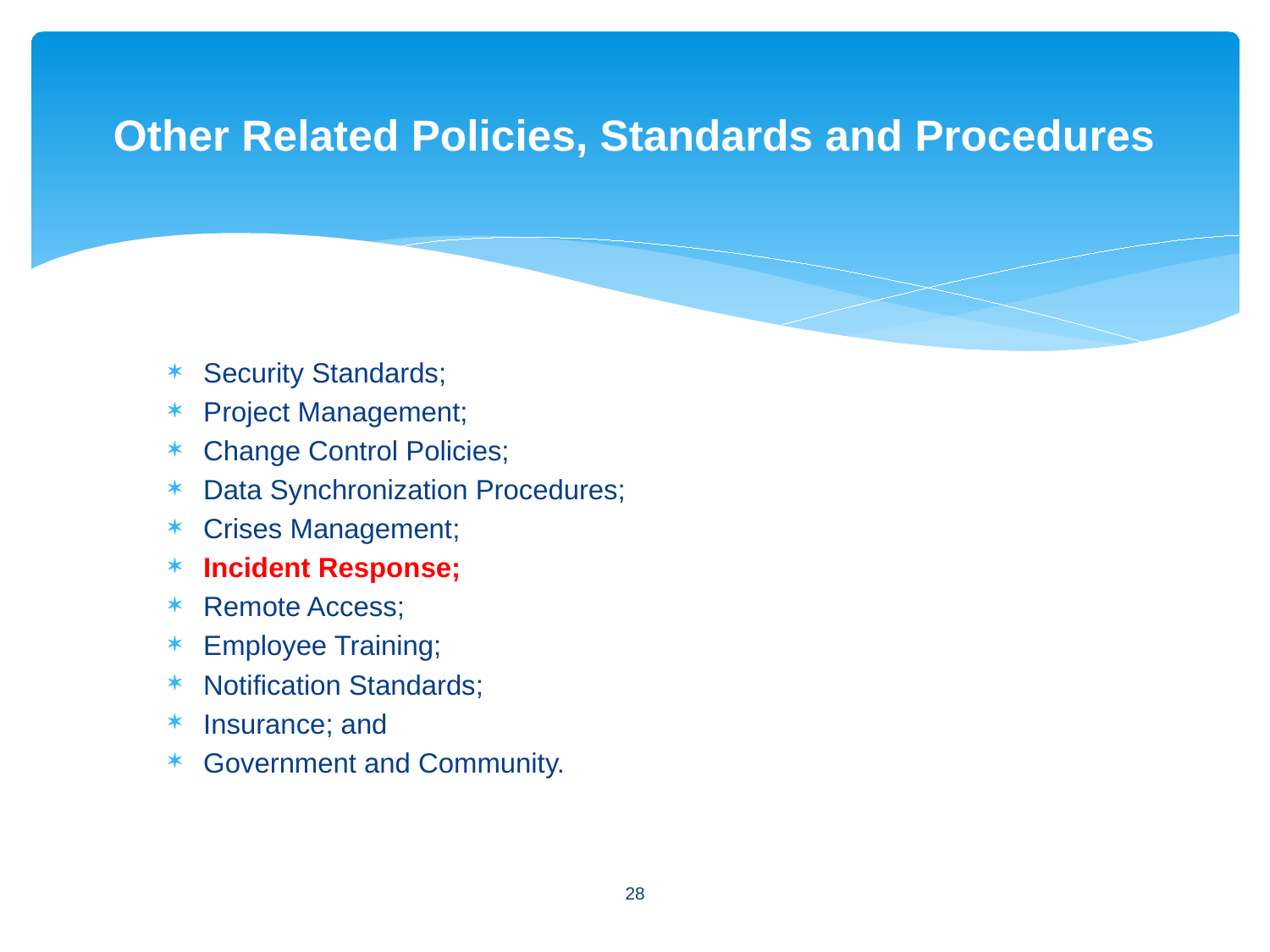

# Other Related Policies, Standards and Procedures

Security Standards;
Project Management;
Change Control Policies;
Data Synchronization Procedures;
Crises Management;
Incident Response;
Remote Access;
Employee Training;
Notification Standards;
Insurance; and
Government and Community.
28